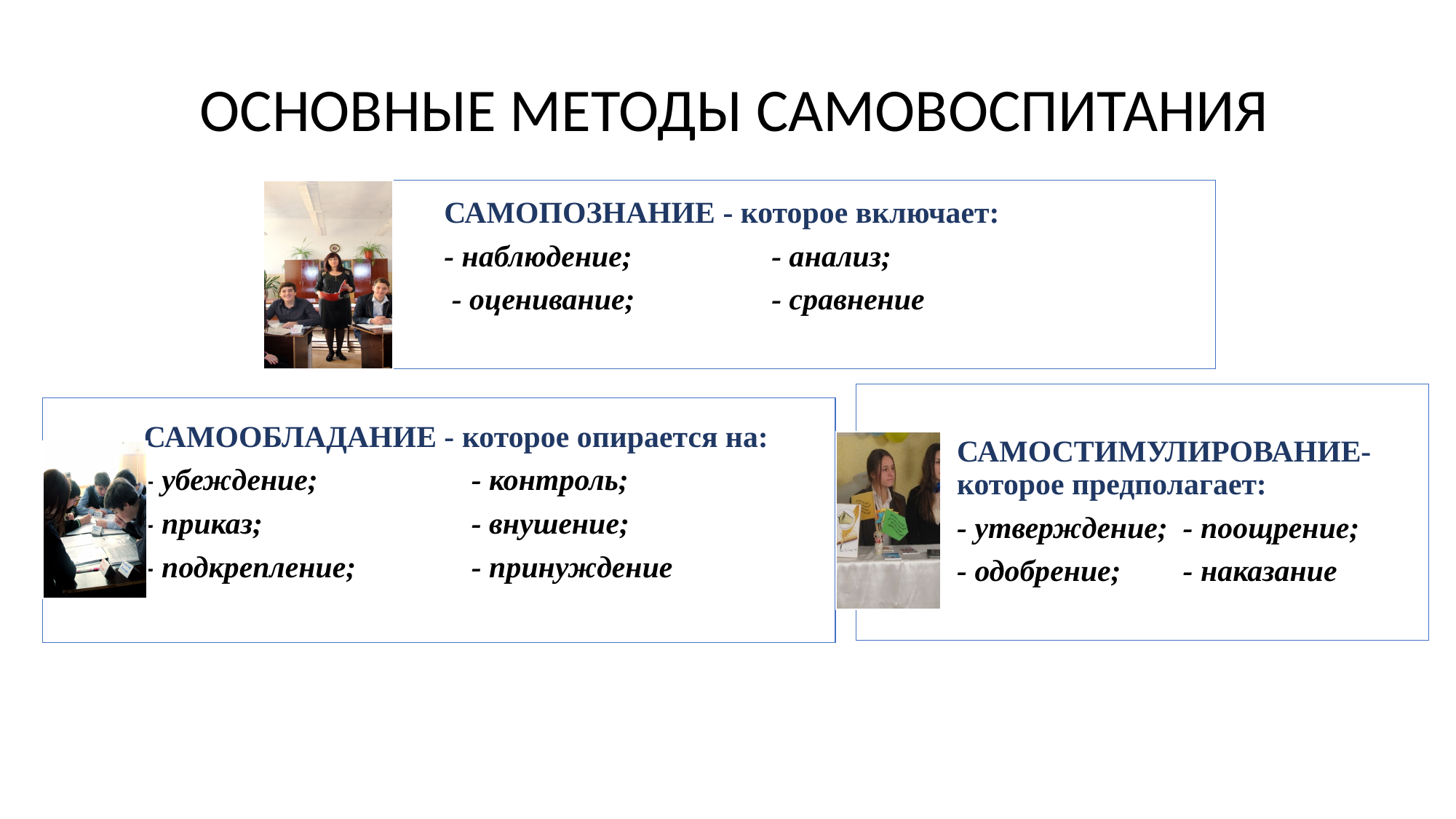

# ОСНОВНЫЕ МЕТОДЫ САМОВОСПИТАНИЯ
САМОПОЗНАНИЕ - которое включает:
- наблюдение;		- анализ;
 - оценивание;		- сравнение

САМООБЛАДАНИЕ - которое опирается на:
- убеждение;		- контроль;
- приказ; 		- внушение;
- подкрепление;		- принуждение

САМОСТИМУЛИРОВАНИЕ- которое предполагает:
- утверждение;	 - поощрение;
- одобрение; 	 - наказание